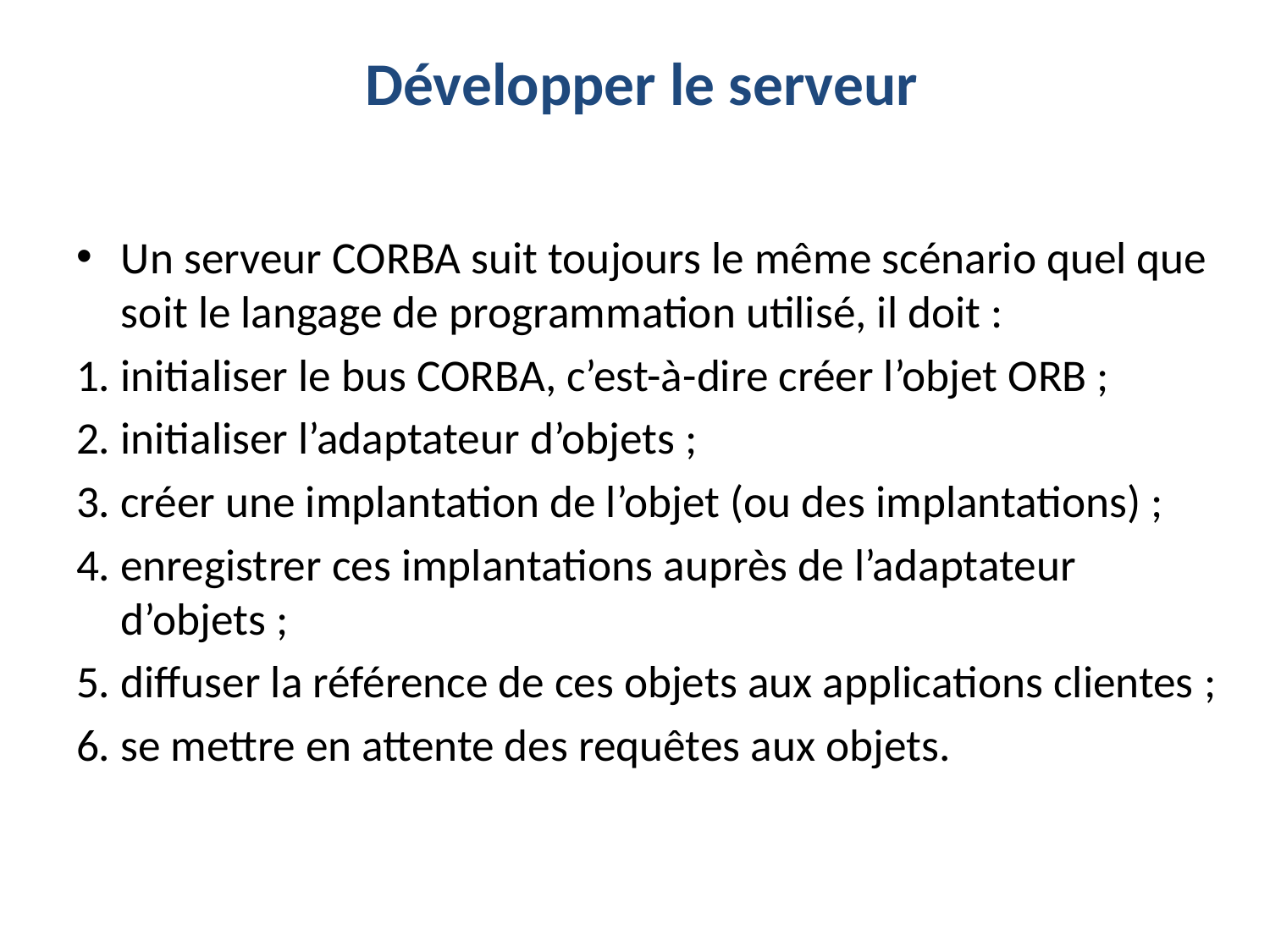

# Développer le serveur
Un serveur CORBA suit toujours le même scénario quel que soit le langage de programmation utilisé, il doit :
1. initialiser le bus CORBA, c’est-à-dire créer l’objet ORB ;
2. initialiser l’adaptateur d’objets ;
3. créer une implantation de l’objet (ou des implantations) ;
4. enregistrer ces implantations auprès de l’adaptateur d’objets ;
5. diffuser la référence de ces objets aux applications clientes ;
6. se mettre en attente des requêtes aux objets.